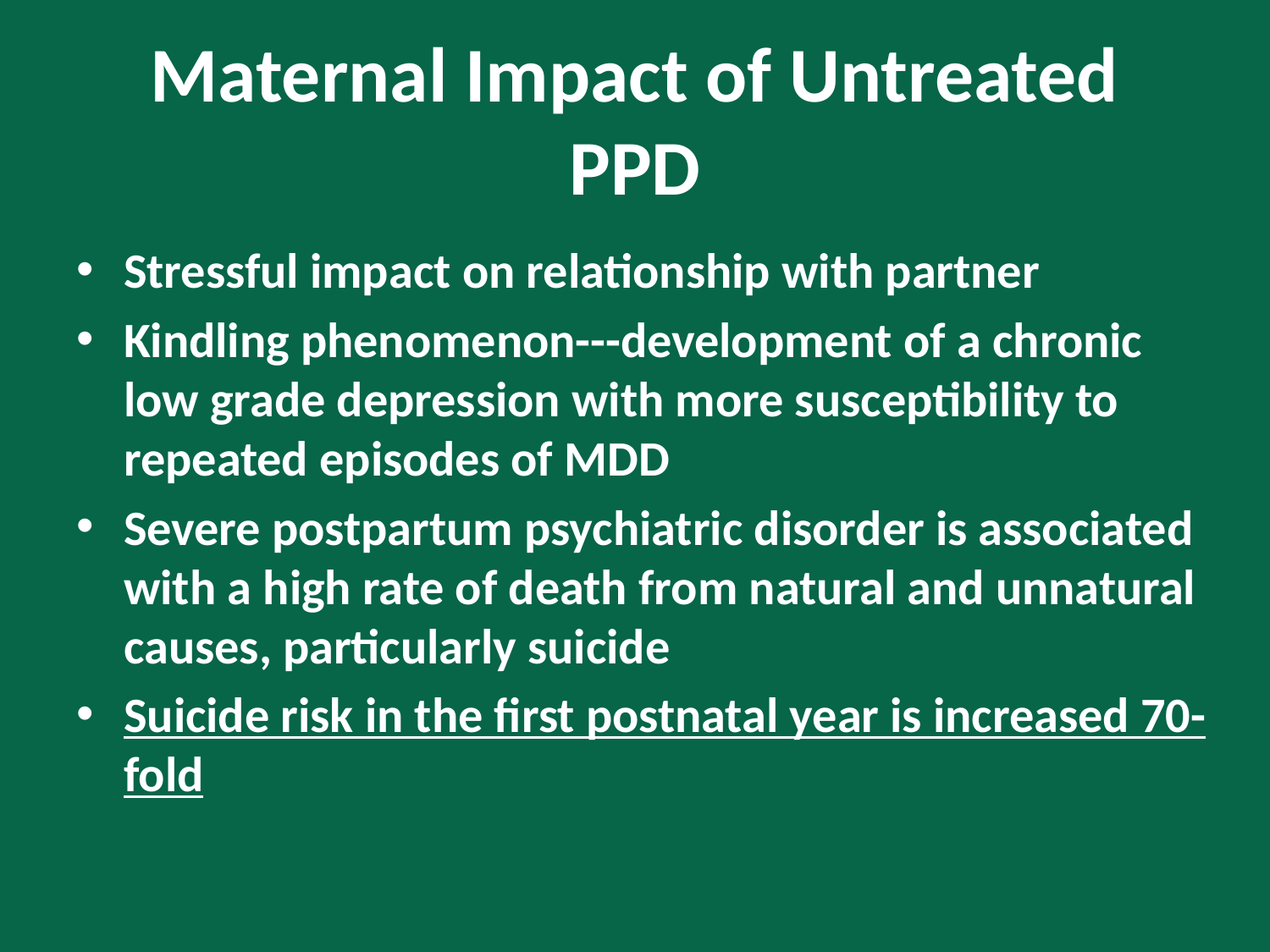

# Maternal Impact of Untreated PPD

Stressful impact on relationship with partner
Kindling phenomenon---development of a chronic low grade depression with more susceptibility to repeated episodes of MDD
Severe postpartum psychiatric disorder is associated with a high rate of death from natural and unnatural causes, particularly suicide
Suicide risk in the first postnatal year is increased 70-fold